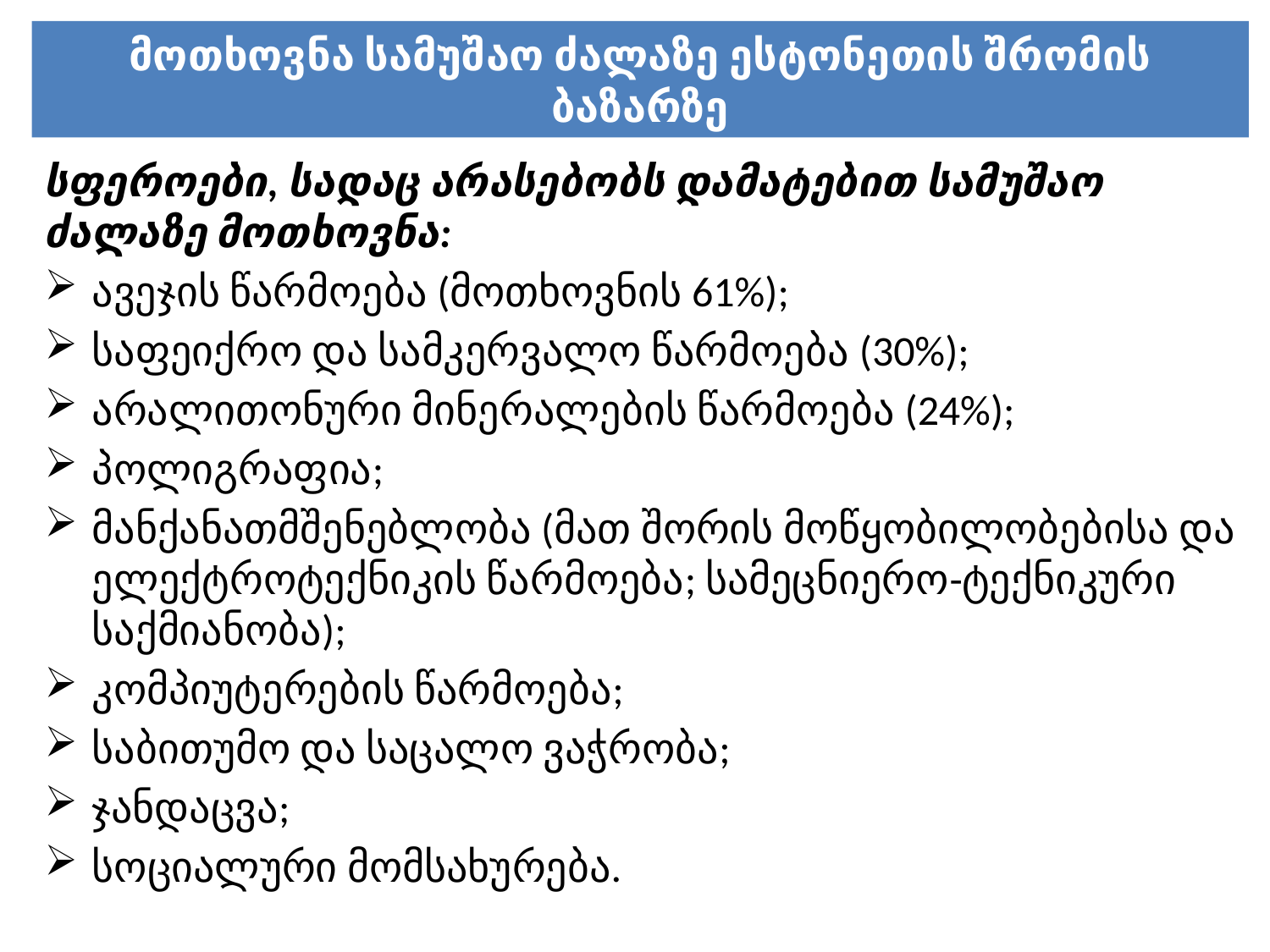

# მოთხოვნა სამუშაო ძალაზე ესტონეთის შრომის ბაზარზე
სფეროები, სადაც არასებობს დამატებით სამუშაო ძალაზე მოთხოვნა:
ავეჯის წარმოება (მოთხოვნის 61%);
საფეიქრო და სამკერვალო წარმოება (30%);
არალითონური მინერალების წარმოება (24%);
პოლიგრაფია;
მანქანათმშენებლობა (მათ შორის მოწყობილობებისა და ელექტროტექნიკის წარმოება; სამეცნიერო-ტექნიკური საქმიანობა);
კომპიუტერების წარმოება;
საბითუმო და საცალო ვაჭრობა;
ჯანდაცვა;
სოციალური მომსახურება.